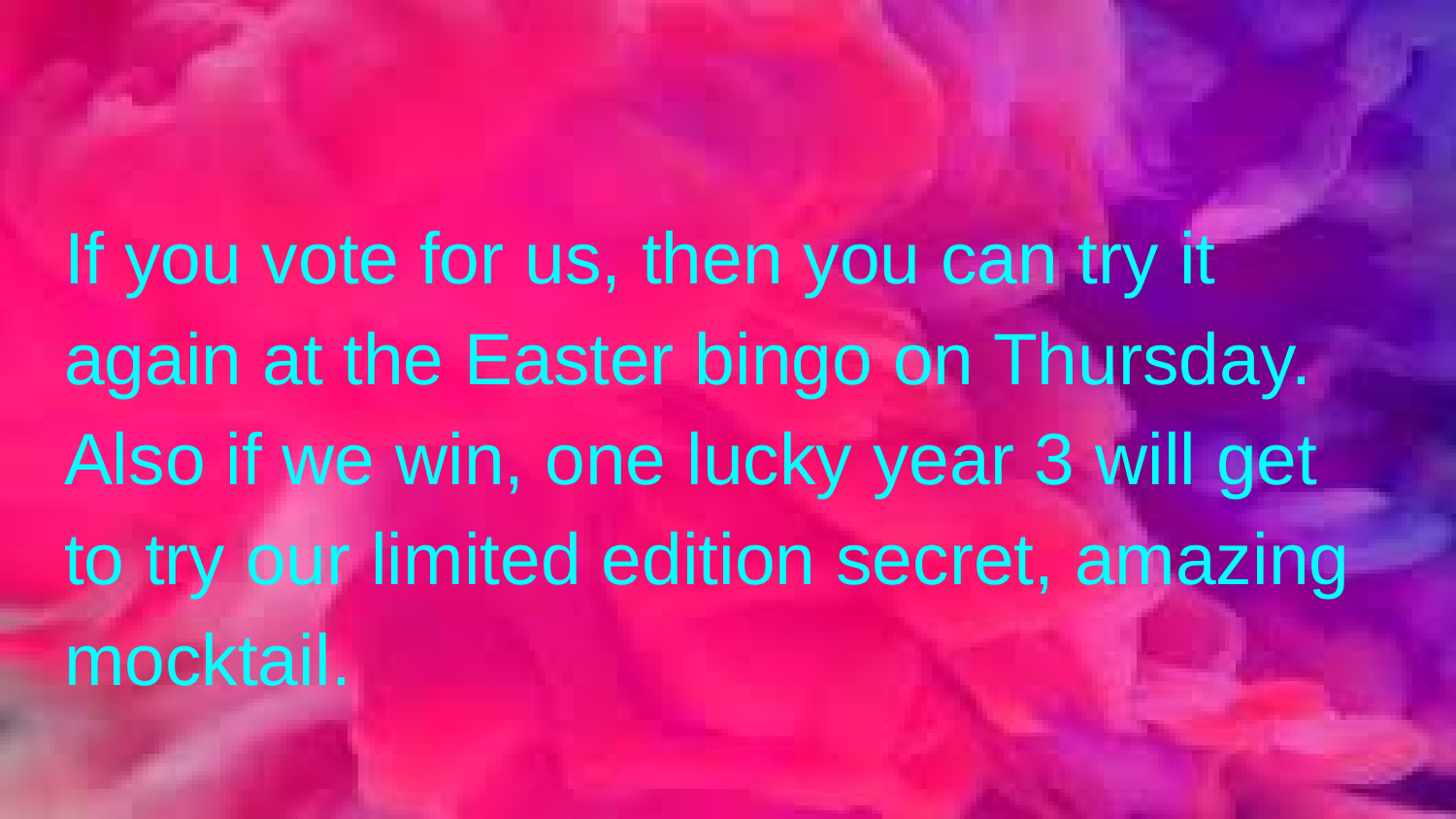

#
If you vote for us, then you can try it again at the Easter bingo on Thursday. Also if we win, one lucky year 3 will get to try our limited edition secret, amazing mocktail.